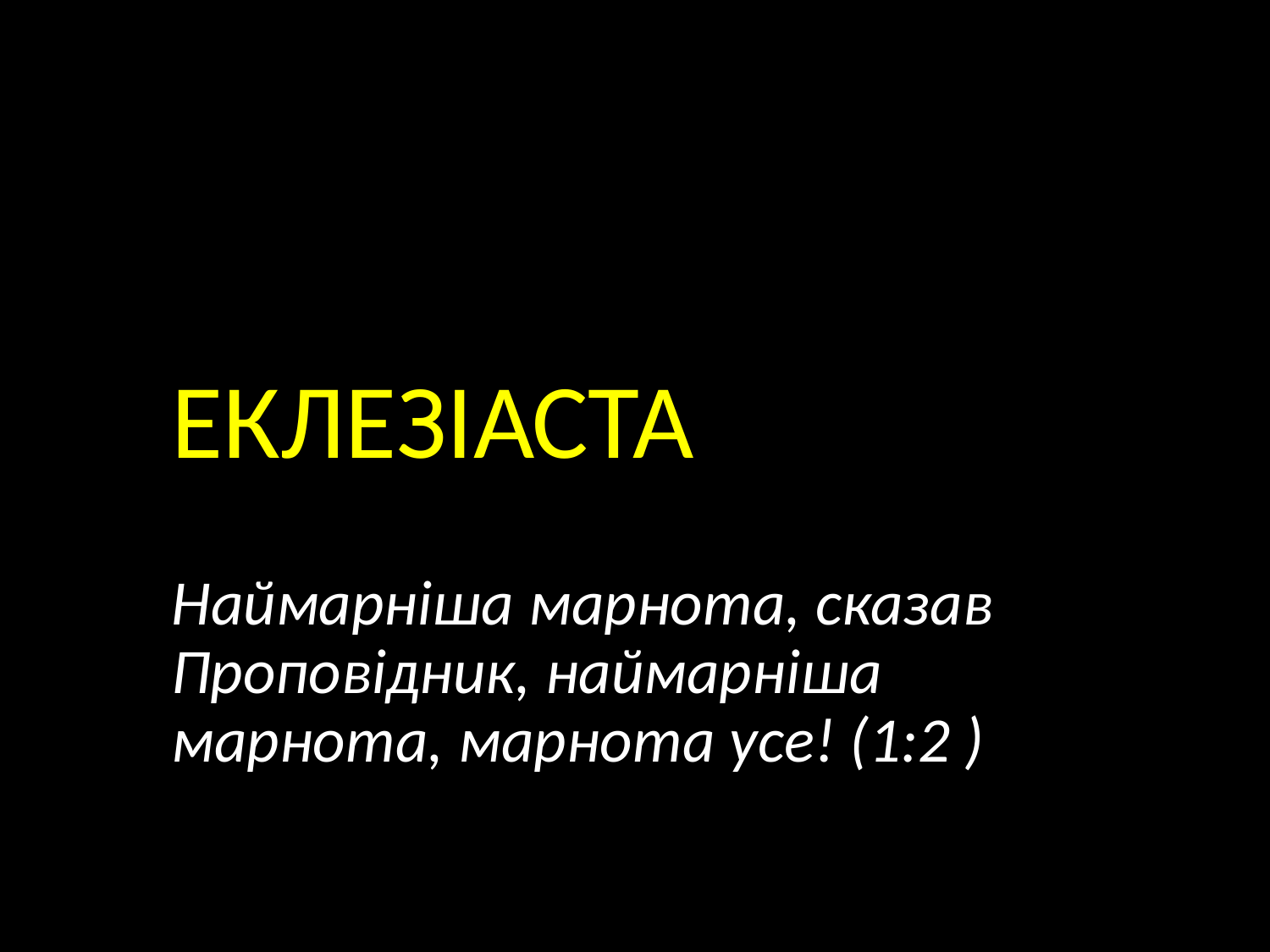

# ЕКЛЕЗІАСТА
Наймарніша марнота, сказав Проповідник, наймарніша марнота, марнота усе! (1:2 )